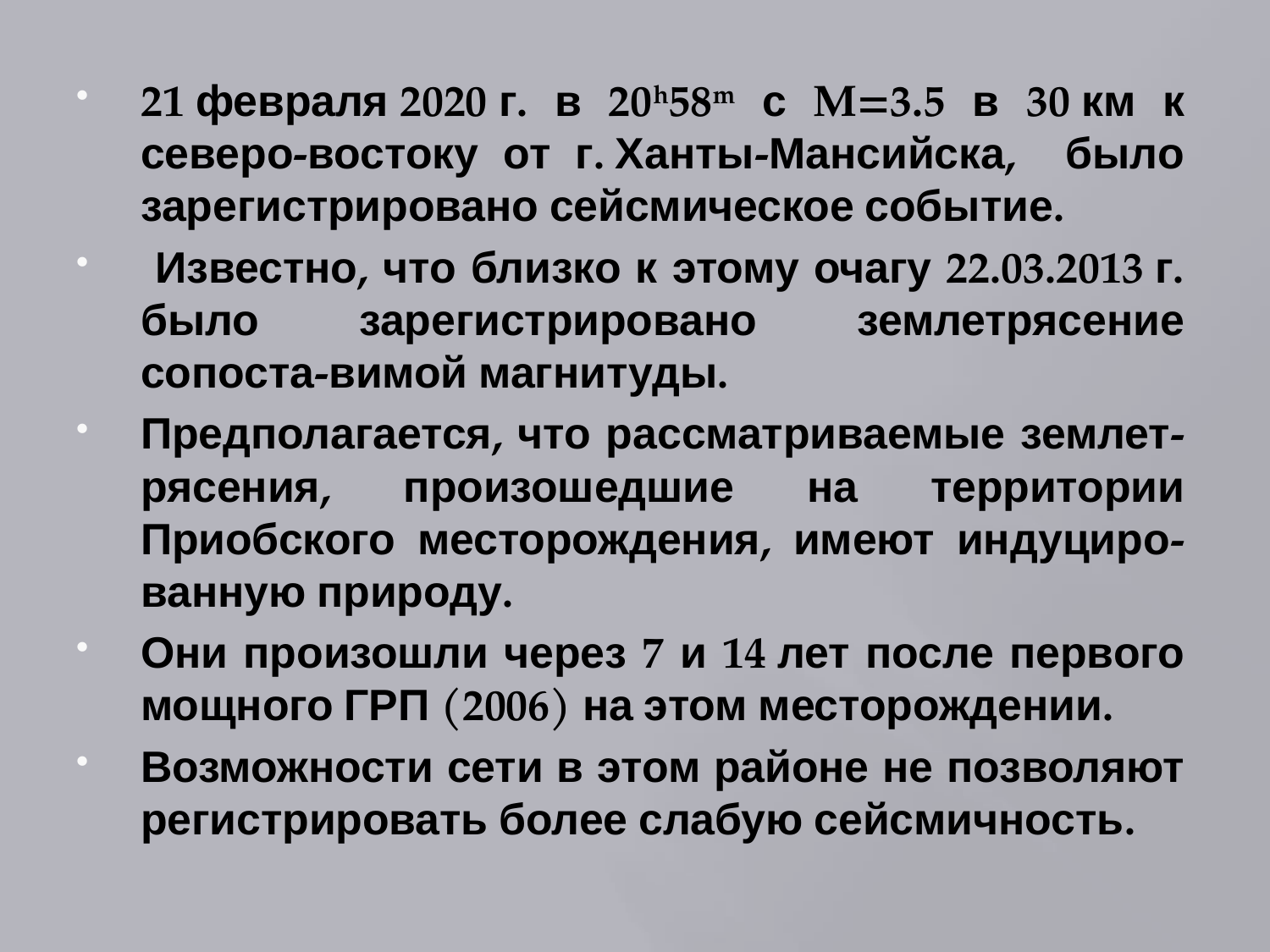

21 февраля 2020 г. в 20h58m с M=3.5 в 30 км к северо-востоку от г. Ханты-Мансийска,  было зарегистрировано сейсмическое событие.
 Известно, что близко к этому очагу 22.03.2013 г. было зарегистрировано землетрясение сопоста-вимой магнитуды.
Предполагается, что рассматриваемые землет-рясения, произошедшие на территории Приобского месторождения, имеют индуциро-ванную природу.
Они произошли через 7 и 14 лет после первого мощного ГРП (2006) на этом месторождении.
Возможности сети в этом районе не позволяют регистрировать более слабую сейсмичность.